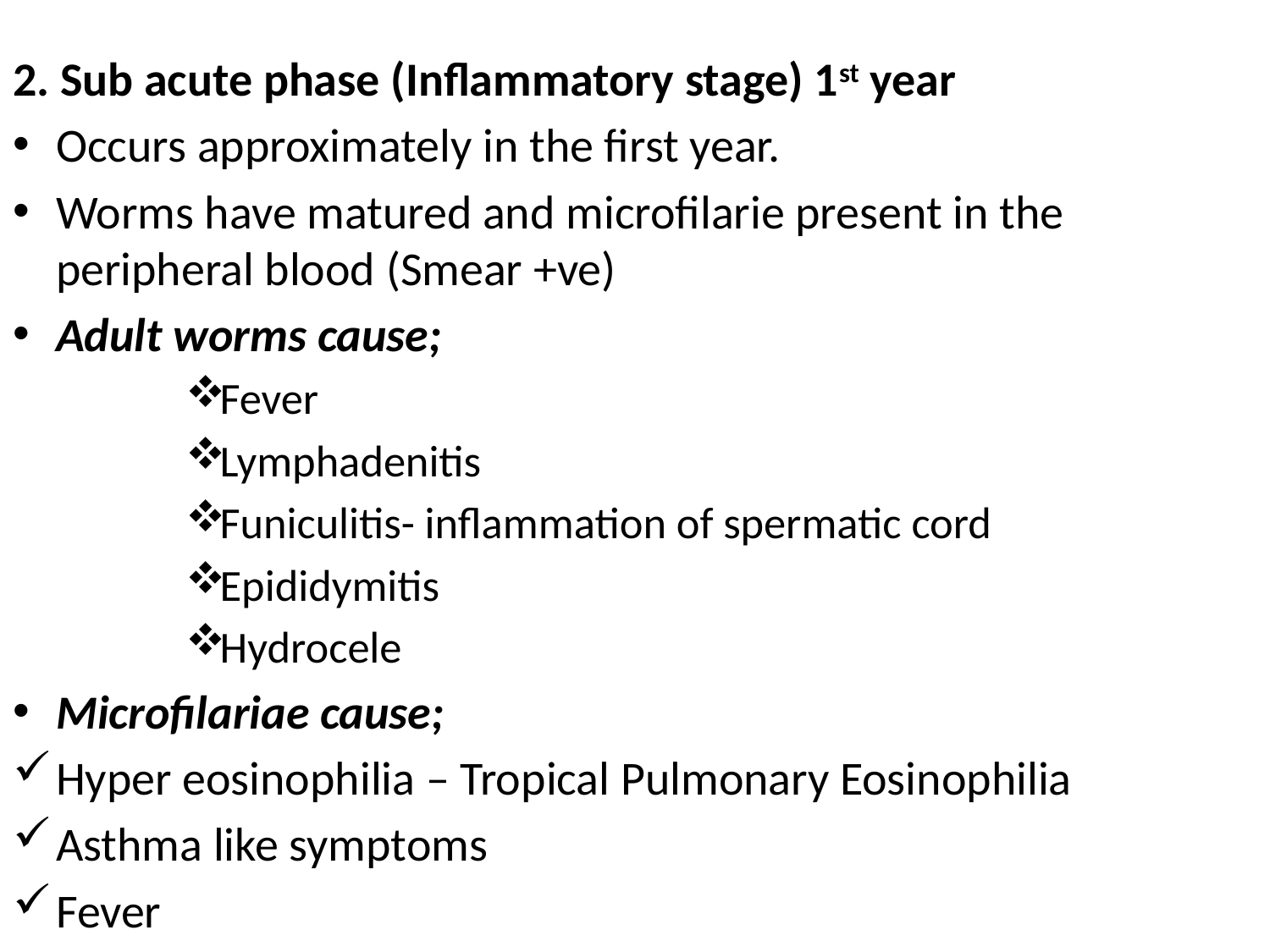

#
2. Sub acute phase (Inflammatory stage) 1st year
Occurs approximately in the first year.
Worms have matured and microfilarie present in the peripheral blood (Smear +ve)
Adult worms cause;
Fever
Lymphadenitis
Funiculitis- inflammation of spermatic cord
Epididymitis
Hydrocele
Microfilariae cause;
Hyper eosinophilia – Tropical Pulmonary Eosinophilia
Asthma like symptoms
Fever